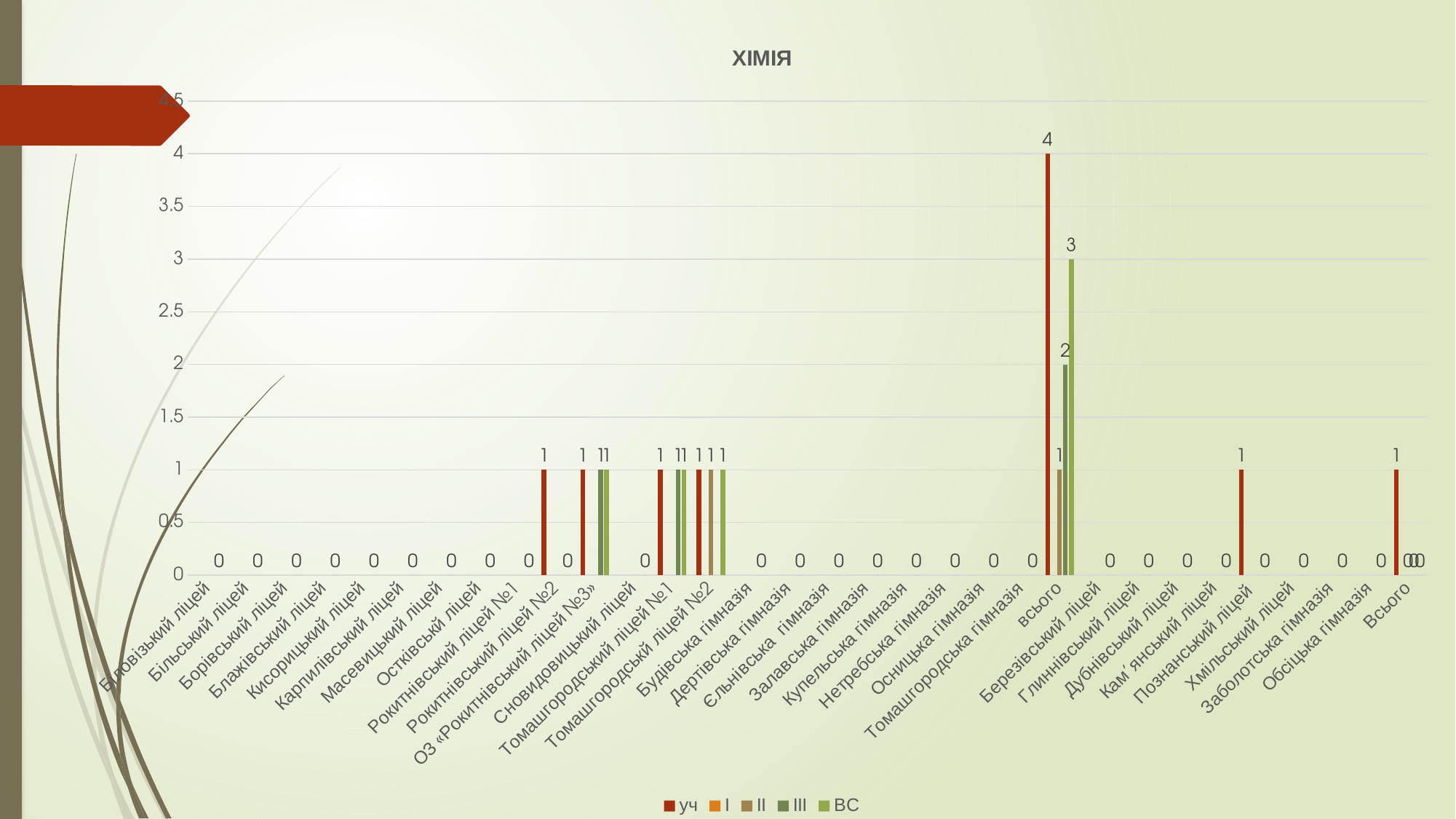

### Chart: ХІМІЯ

| Category | уч | І | ІІ | ІІІ | ВС |
|---|---|---|---|---|---|
| Біловізький ліцей | None | None | None | None | 0.0 |
| Більський ліцей | None | None | None | None | 0.0 |
| Борівський ліцей | None | None | None | None | 0.0 |
| Блажівський ліцей | None | None | None | None | 0.0 |
| Кисорицький ліцей | None | None | None | None | 0.0 |
| Карпилівський ліцей | None | None | None | None | 0.0 |
| Масевицький ліцей | None | None | None | None | 0.0 |
| Остківськй ліцей | None | None | None | None | 0.0 |
| Рокитнівський ліцей №1 | None | None | None | None | 0.0 |
| Рокитнівський ліцей №2 | 1.0 | None | None | None | 0.0 |
| ОЗ «Рокитнівський ліцей №3» | 1.0 | None | None | 1.0 | 1.0 |
| Сновидовицький ліцей | None | None | None | None | 0.0 |
| Томашгородський ліцей №1 | 1.0 | None | None | 1.0 | 1.0 |
| Томашгородськй ліцей №2 | 1.0 | None | 1.0 | None | 1.0 |
| Будівська гімназія | None | None | None | None | 0.0 |
| Дертівська гімназія | None | None | None | None | 0.0 |
| Єльнівська  гімназія | None | None | None | None | 0.0 |
| Залавська гімназія | None | None | None | None | 0.0 |
| Купельська гімназія | None | None | None | None | 0.0 |
| Нетребська гімназія | None | None | None | None | 0.0 |
| Осницька гімназія | None | None | None | None | 0.0 |
| Томашгородська гімназія | None | None | None | None | 0.0 |
| всього | 4.0 | 0.0 | 1.0 | 2.0 | 3.0 |
| Березівський ліцей | None | None | None | None | 0.0 |
| Глиннівський ліцей | None | None | None | None | 0.0 |
| Дубнівський ліцей | None | None | None | None | 0.0 |
| Кам’янський ліцей | None | None | None | None | 0.0 |
| Познанський ліцей  | 1.0 | None | None | None | 0.0 |
| Хмільський ліцей | None | None | None | None | 0.0 |
| Заболотська гімназія | None | None | None | None | 0.0 |
| Обсіцька гімназія | None | None | None | None | 0.0 |
| Всього | 1.0 | 0.0 | 0.0 | 0.0 | 0.0 |